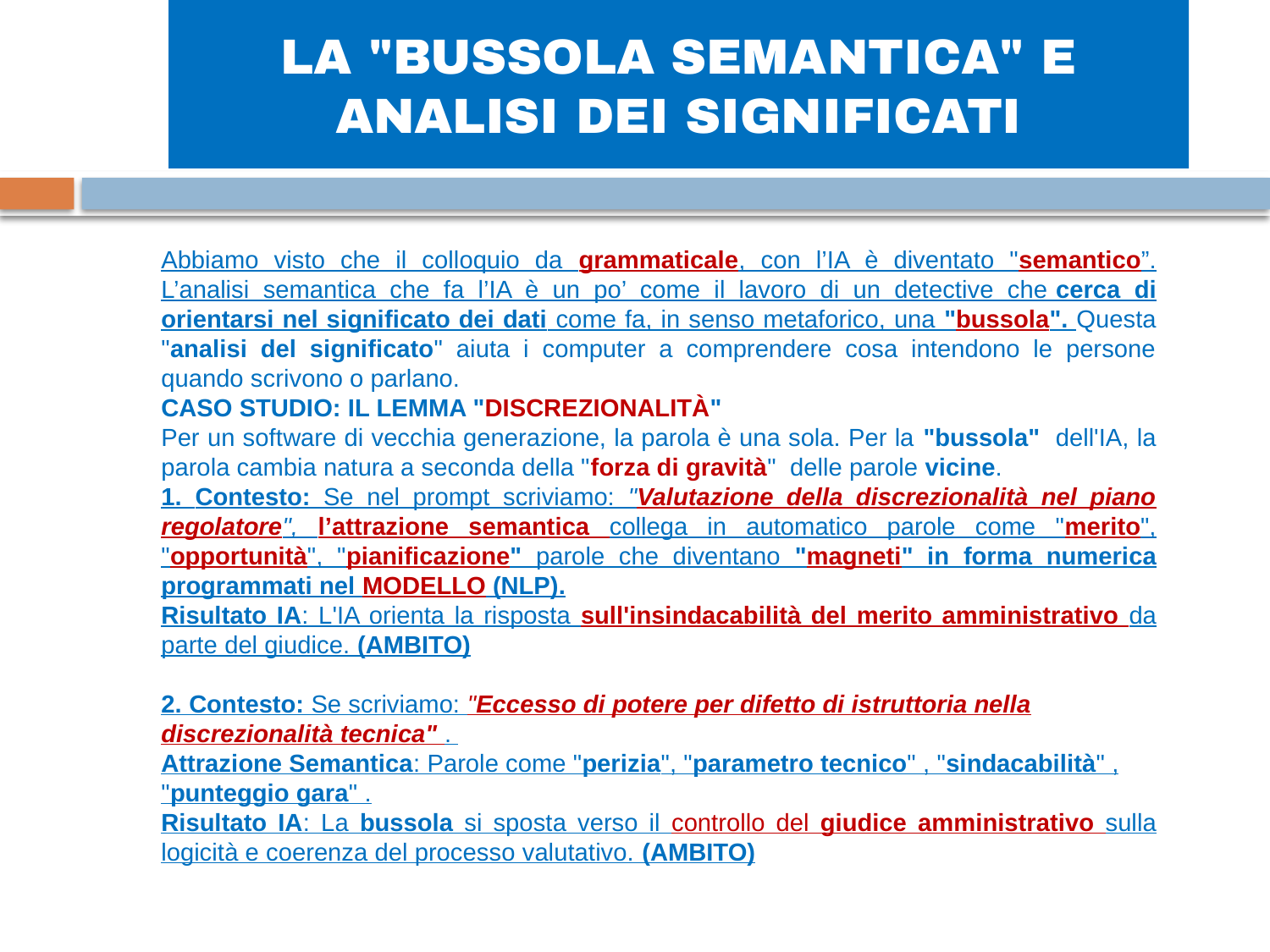

# LA "BUSSOLA SEMANTICA" E ANALISI DEI SIGNIFICATI
Abbiamo visto che il colloquio da grammaticale, con l’IA è diventato "semantico”. L’analisi semantica che fa l’IA è un po’ come il lavoro di un detective che cerca di orientarsi nel significato dei dati come fa, in senso metaforico, una "bussola". Questa "analisi del significato" aiuta i computer a comprendere cosa intendono le persone quando scrivono o parlano.
CASO STUDIO: IL LEMMA "DISCREZIONALITÀ"
Per un software di vecchia generazione, la parola è una sola. Per la "bussola"  dell'IA, la parola cambia natura a seconda della "forza di gravità"  delle parole vicine.
​1. ​Contesto: Se nel prompt scriviamo: "Valutazione della discrezionalità nel piano regolatore", l’attrazione semantica collega in automatico parole come "merito", "opportunità", "pianificazione" parole che diventano "magneti" in forma numerica programmati nel MODELLO (NLP).
​Risultato IA: L'IA orienta la risposta sull'insindacabilità del merito amministrativo da parte del giudice. (AMBITO)

2. ​Contesto: Se scriviamo: "Eccesso di potere per difetto di istruttoria nella discrezionalità tecnica" . ​
Attrazione Semantica: Parole come "perizia", "parametro tecnico" , "sindacabilità" , "punteggio gara" .
​Risultato IA: La bussola si sposta verso il controllo del giudice amministrativo sulla logicità e coerenza del processo valutativo. (AMBITO)